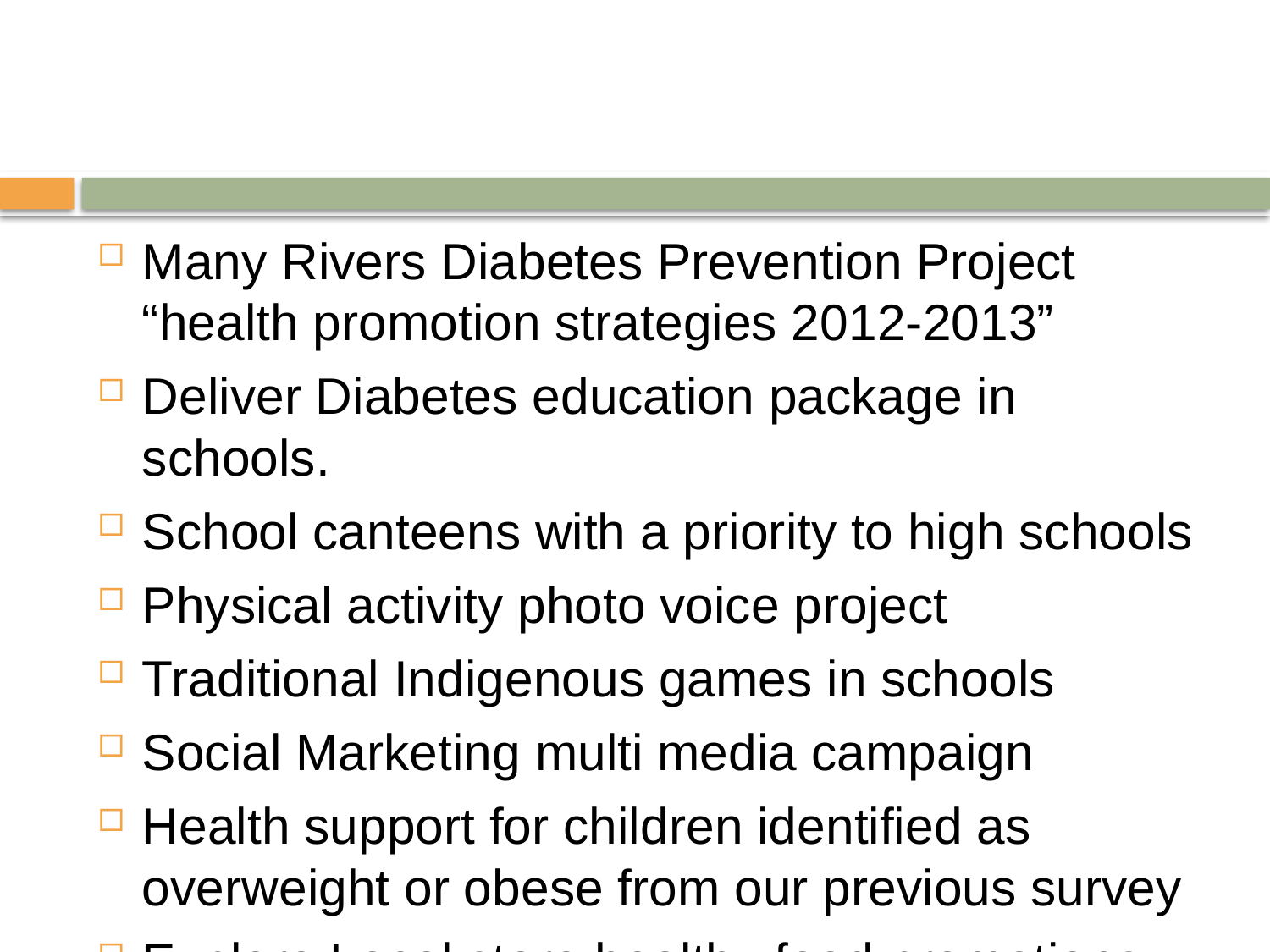

#
Many Rivers Diabetes Prevention Project “health promotion strategies 2012-2013”
Deliver Diabetes education package in schools.
School canteens with a priority to high schools
Physical activity photo voice project
Traditional Indigenous games in schools
Social Marketing multi media campaign
Health support for children identified as overweight or obese from our previous survey
Explore Local store healthy food promotions
Aboriginal knockout health promotion activities for kids